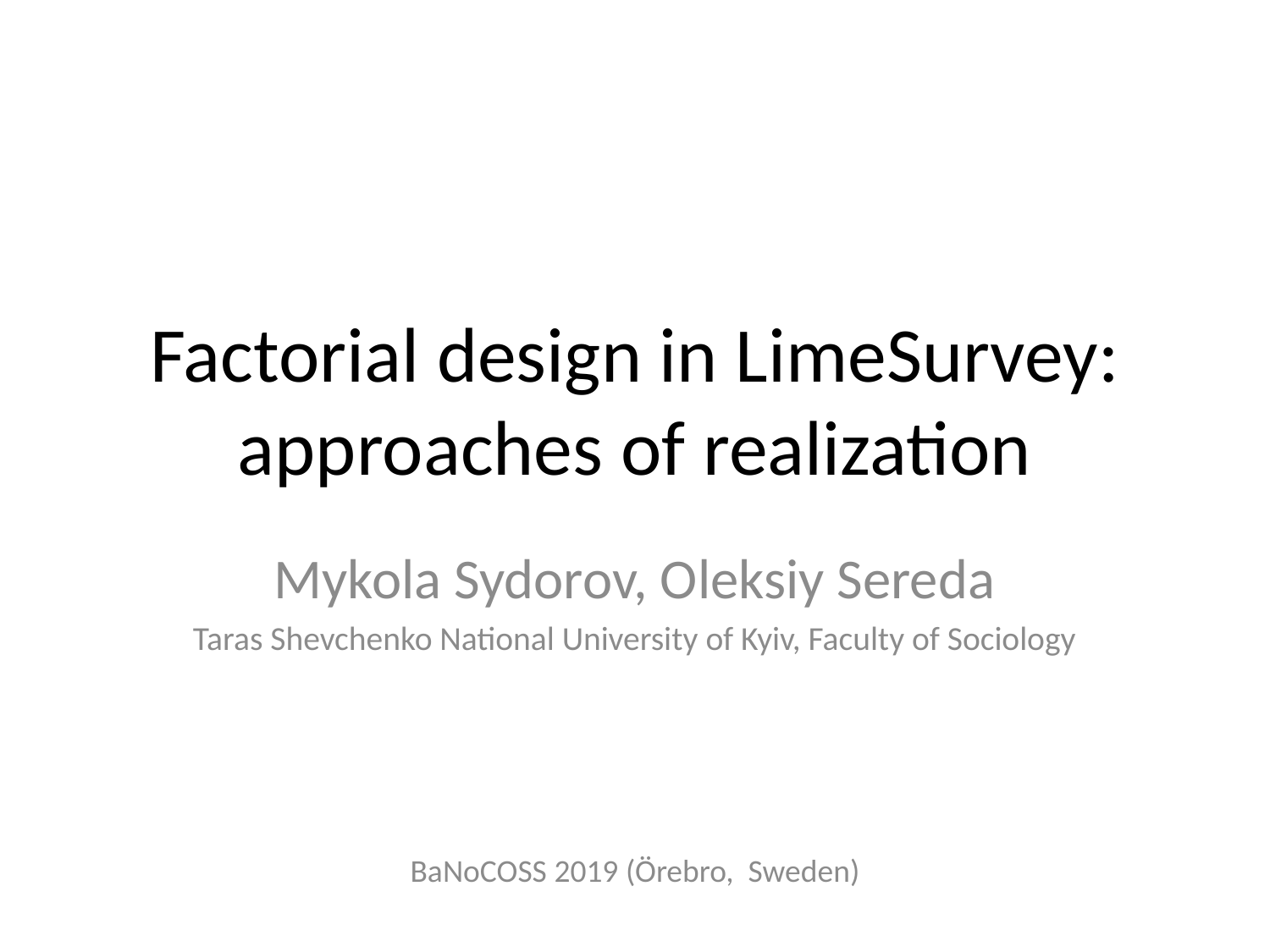

# Factorial design in LimeSurvey: approaches of realization
Mykola Sydorov, Oleksiy Sereda
Taras Shevchenko National University of Kyiv, Faculty of Sociology

BaNoCOSS 2019 (Örebro,  Sweden)